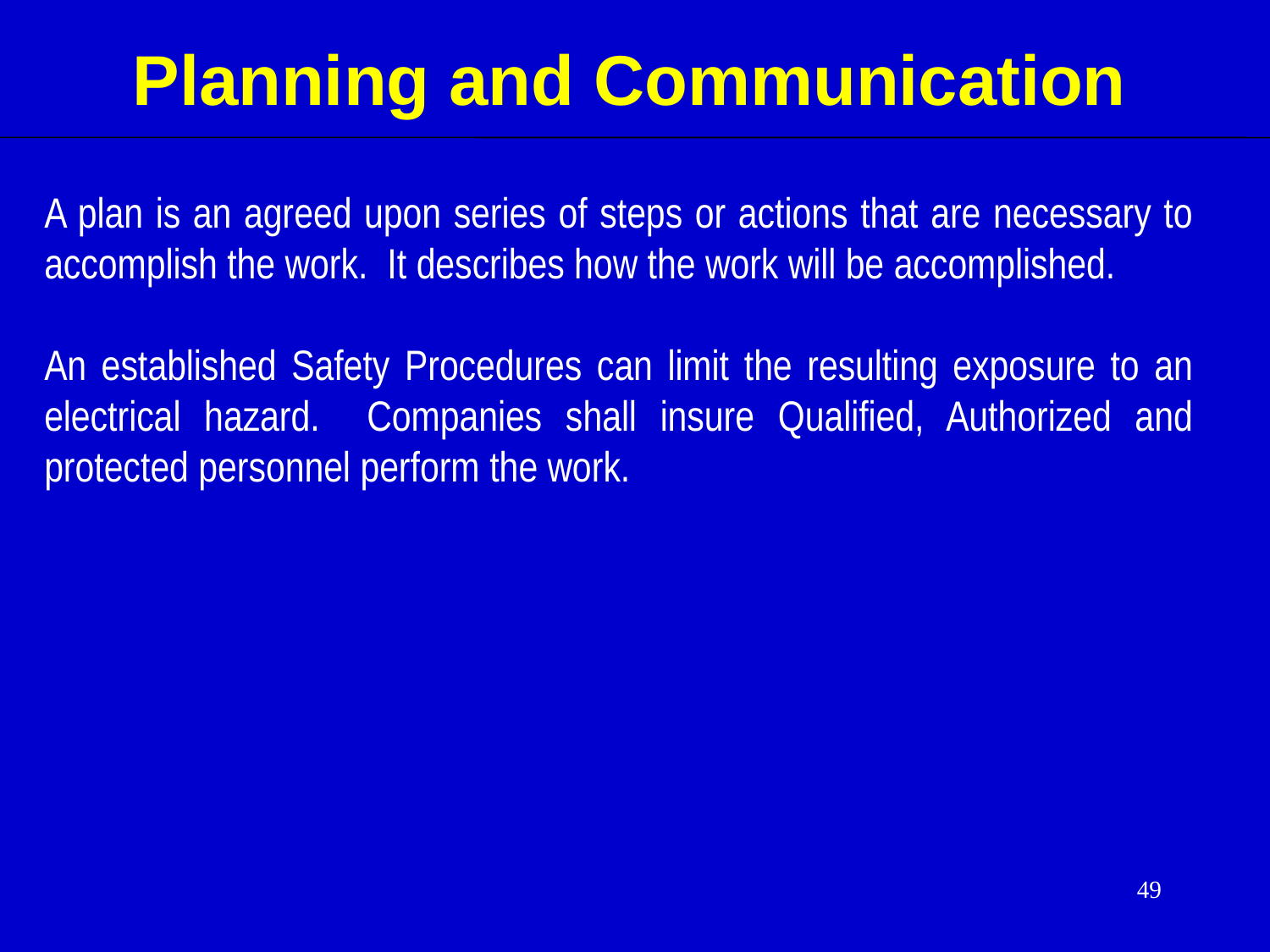

Planning and Communication

A plan is an agreed upon series of steps or actions that are necessary to accomplish the work.  It describes how the work will be accomplished.

An established Safety Procedures can limit the resulting exposure to an electrical hazard.  Companies shall insure Qualified, Authorized and protected personnel perform the work.
49